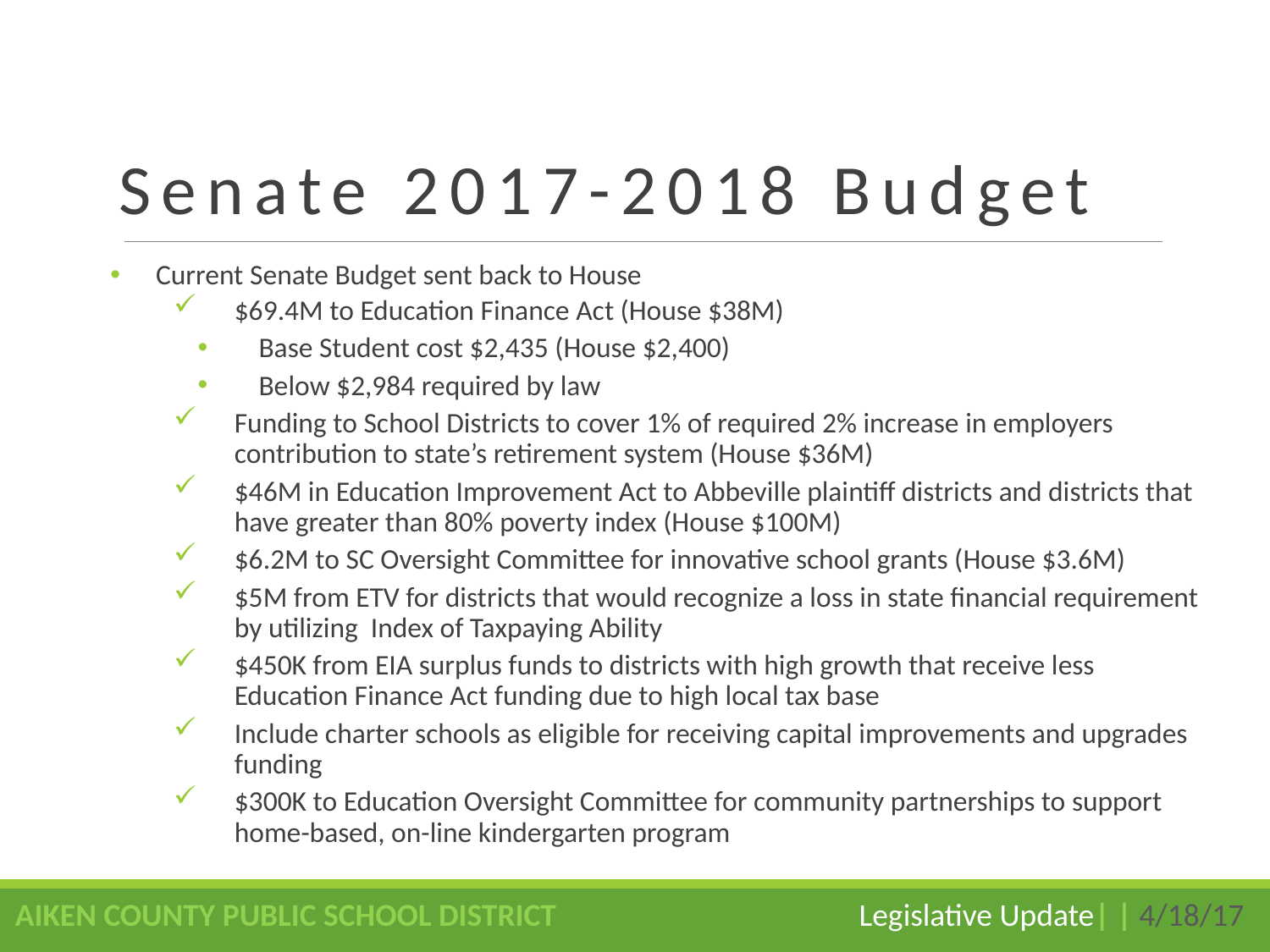

# Senate 2017-2018 Budget
Current Senate Budget sent back to House
$69.4M to Education Finance Act (House $38M)
Base Student cost $2,435 (House $2,400)
Below $2,984 required by law
Funding to School Districts to cover 1% of required 2% increase in employers contribution to state’s retirement system (House $36M)
$46M in Education Improvement Act to Abbeville plaintiff districts and districts that have greater than 80% poverty index (House $100M)
$6.2M to SC Oversight Committee for innovative school grants (House $3.6M)
$5M from ETV for districts that would recognize a loss in state financial requirement by utilizing  Index of Taxpaying Ability
$450K from EIA surplus funds to districts with high growth that receive less Education Finance Act funding due to high local tax base
Include charter schools as eligible for receiving capital improvements and upgrades funding
$300K to Education Oversight Committee for community partnerships to support home-based, on-line kindergarten program
AIKEN COUNTY PUBLIC SCHOOL DISTRICT                                          Legislative Update| | 4/18/17